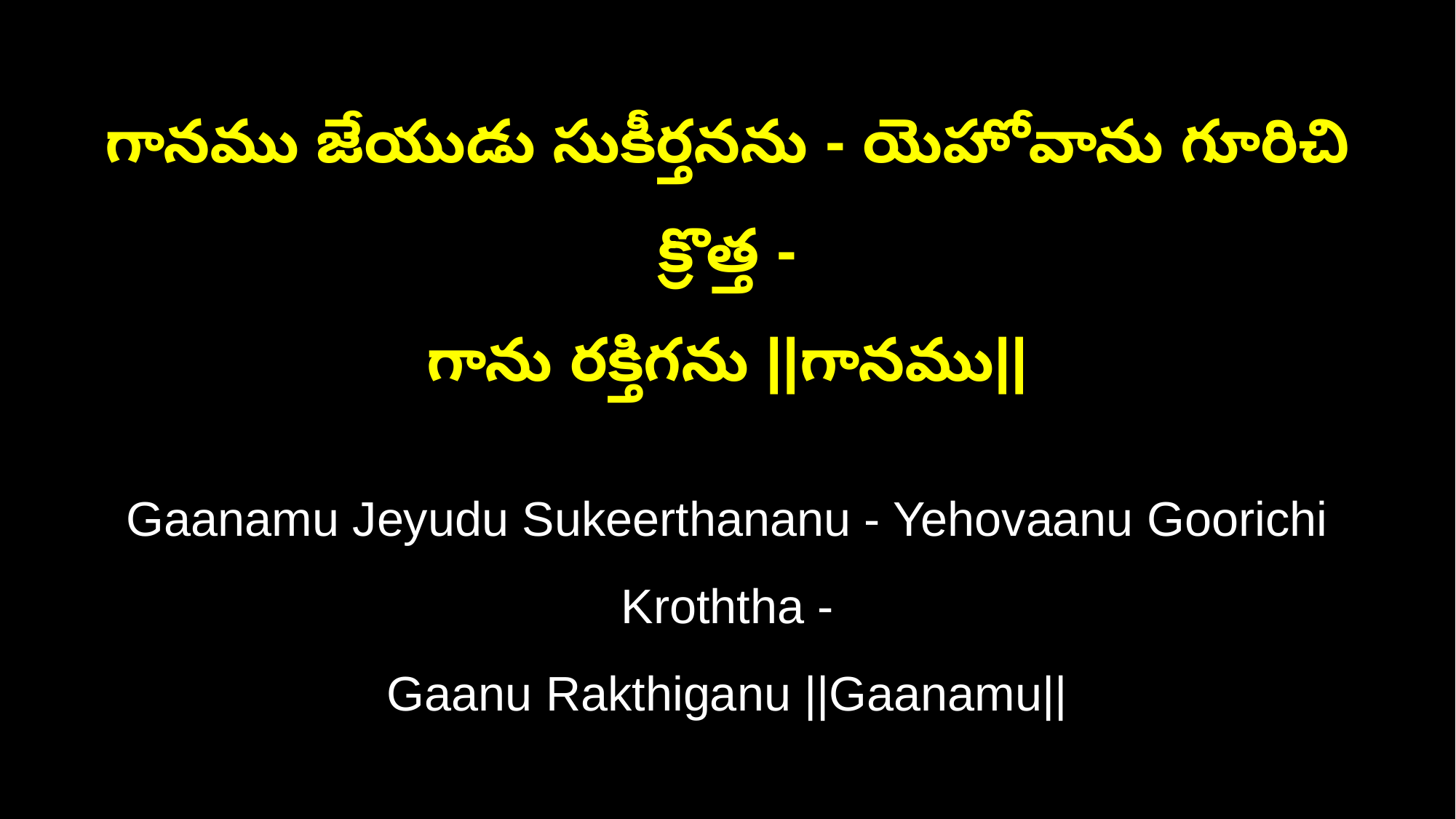

గానము జేయుడు సుకీర్తనను - యెహోవాను గూరిచి క్రొత్త -
గాను రక్తిగను ||గానము||
Gaanamu Jeyudu Sukeerthananu - Yehovaanu Goorichi Kroththa -
Gaanu Rakthiganu ||Gaanamu||